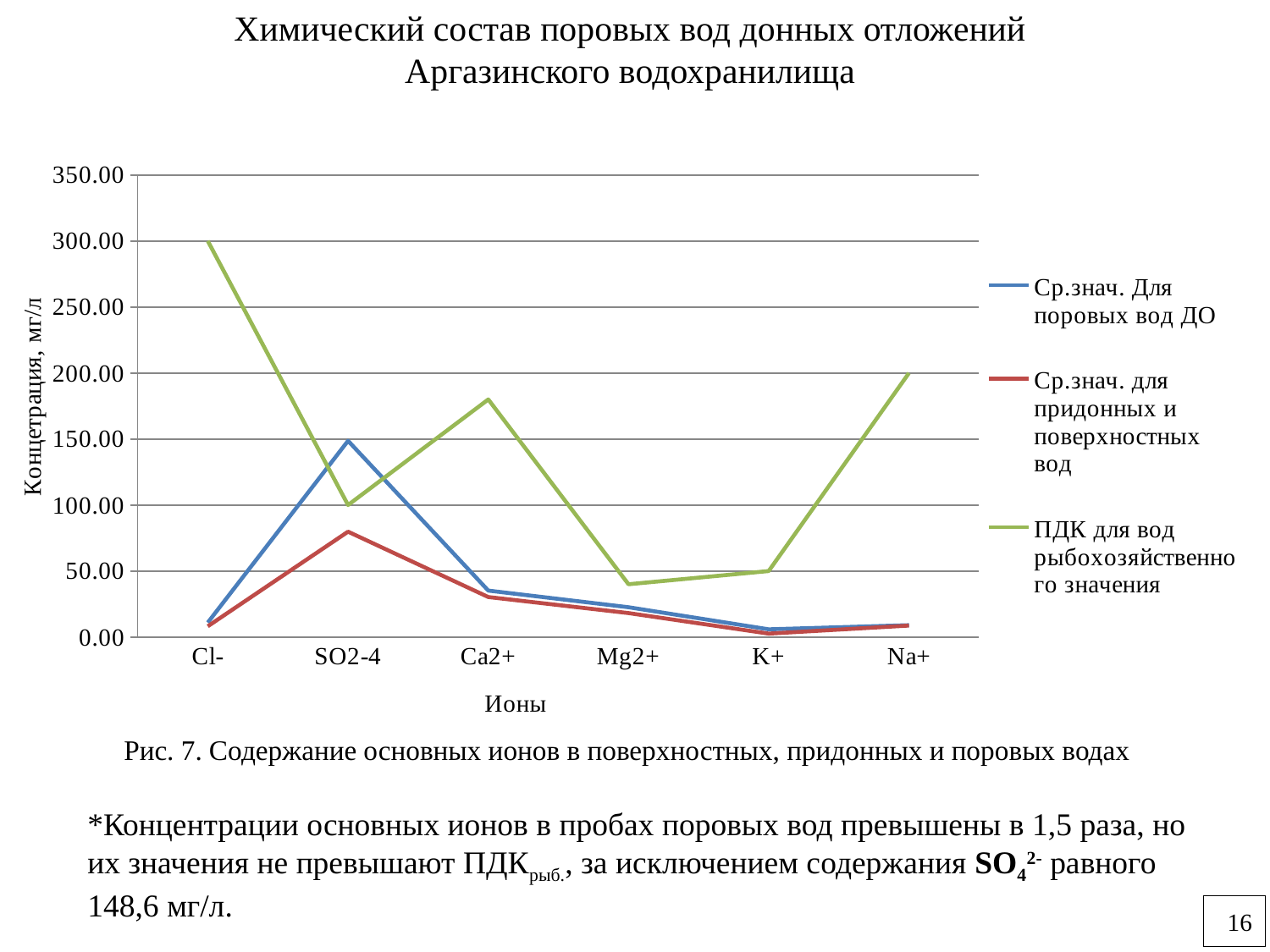

Химический состав поровых вод донных отложений
Аргазинского водохранилища

### Chart

| Category |  |  |  |
|---|---|---|---|
| Сl- | 10.969375000000001 | 8.168421052631544 | 300.0 |
| SO2-4 | 148.625 | 79.78947368421088 | 100.0 |
| Са2+ | 35.1875 | 30.295789473684124 | 180.0 |
| Мg2+ | 22.56249999999988 | 18.16105263157893 | 40.0 |
| K+ | 5.8374999999999995 | 2.5847368421052757 | 50.0 |
| Na+ | 9.0 | 8.673684210526385 | 200.0 |
Рис. 7. Содержание основных ионов в поверхностных, придонных и поровых водах
*Концентрации основных ионов в пробах поровых вод превышены в 1,5 раза, но их значения не превышают ПДКрыб., за исключением содержания SO42- равного 148,6 мг/л.
16